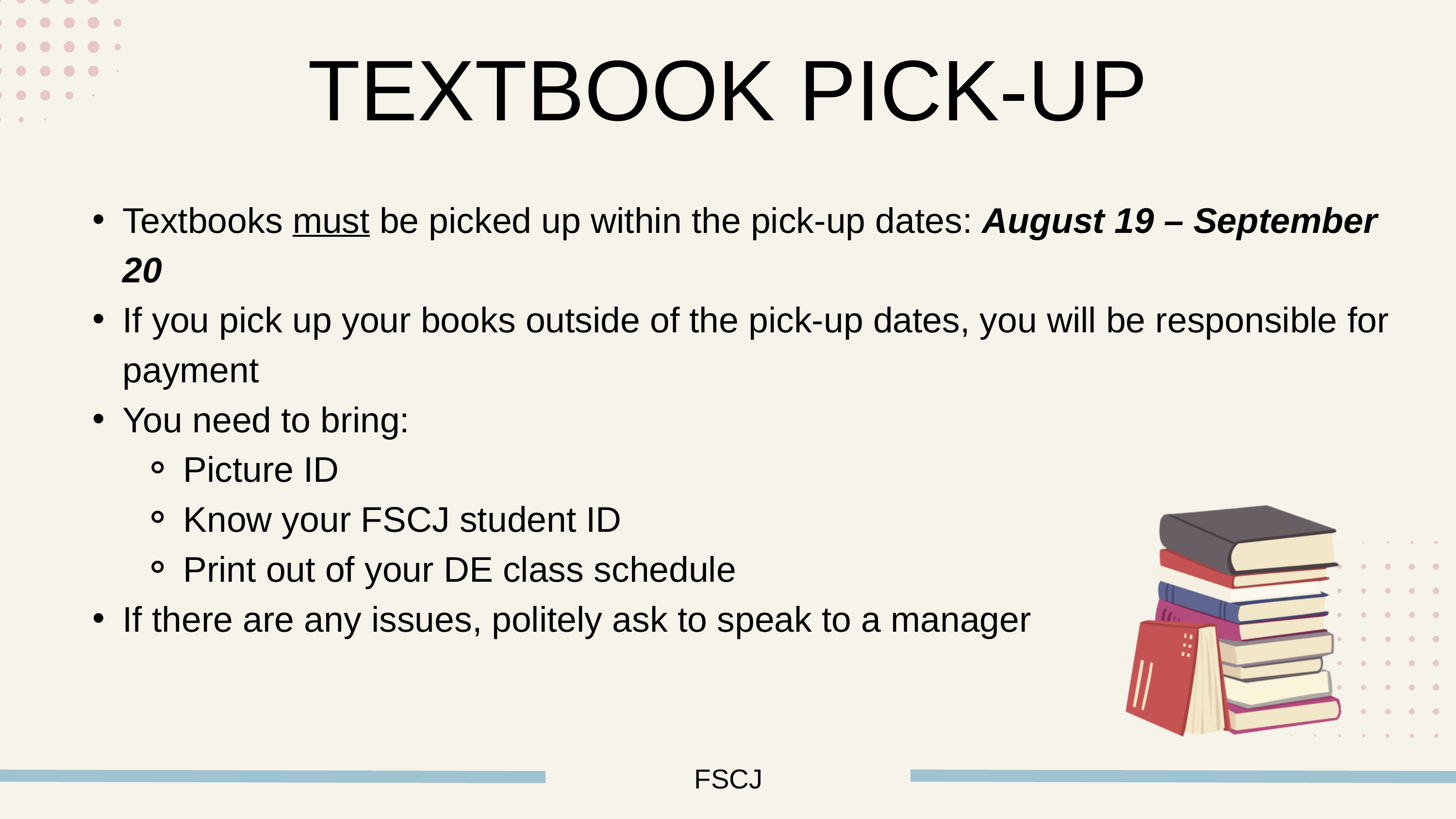

TEXTBOOK PICK-UP
Textbooks must be picked up within the pick-up dates: August 19 – September 20
If you pick up your books outside of the pick-up dates, you will be responsible for payment
You need to bring:
Picture ID
Know your FSCJ student ID
Print out of your DE class schedule
If there are any issues, politely ask to speak to a manager

FSCJ